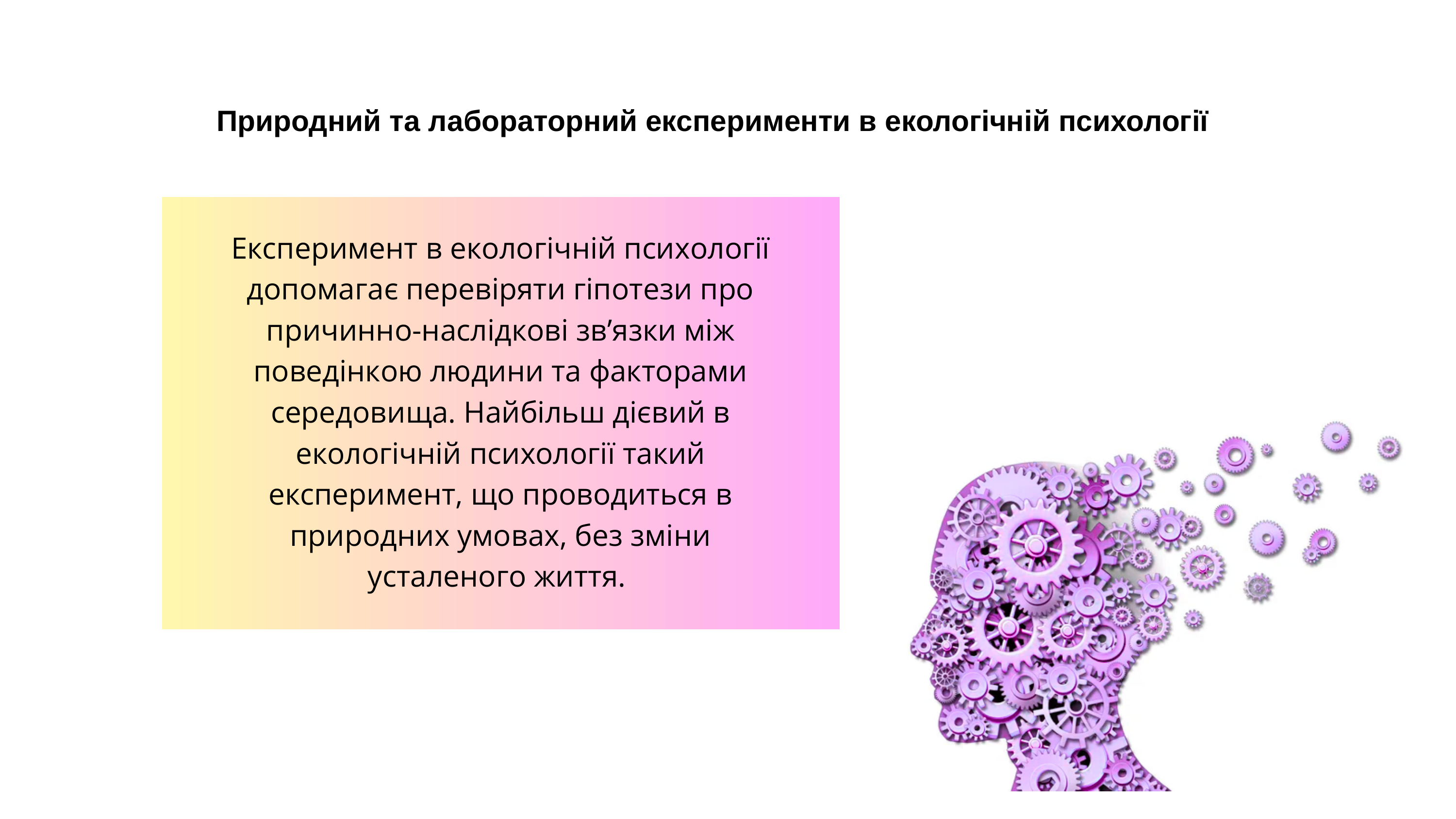

Природний та лабораторний експерименти в екологічній психології

Експеримент в екологічній психології допомагає перевіряти гіпотези про причинно-наслідкові зв’язки між поведінкою людини та факторами середовища. Найбільш дієвий в екологічній психології такий експеримент, що проводиться в природних умовах, без зміни усталеного життя.